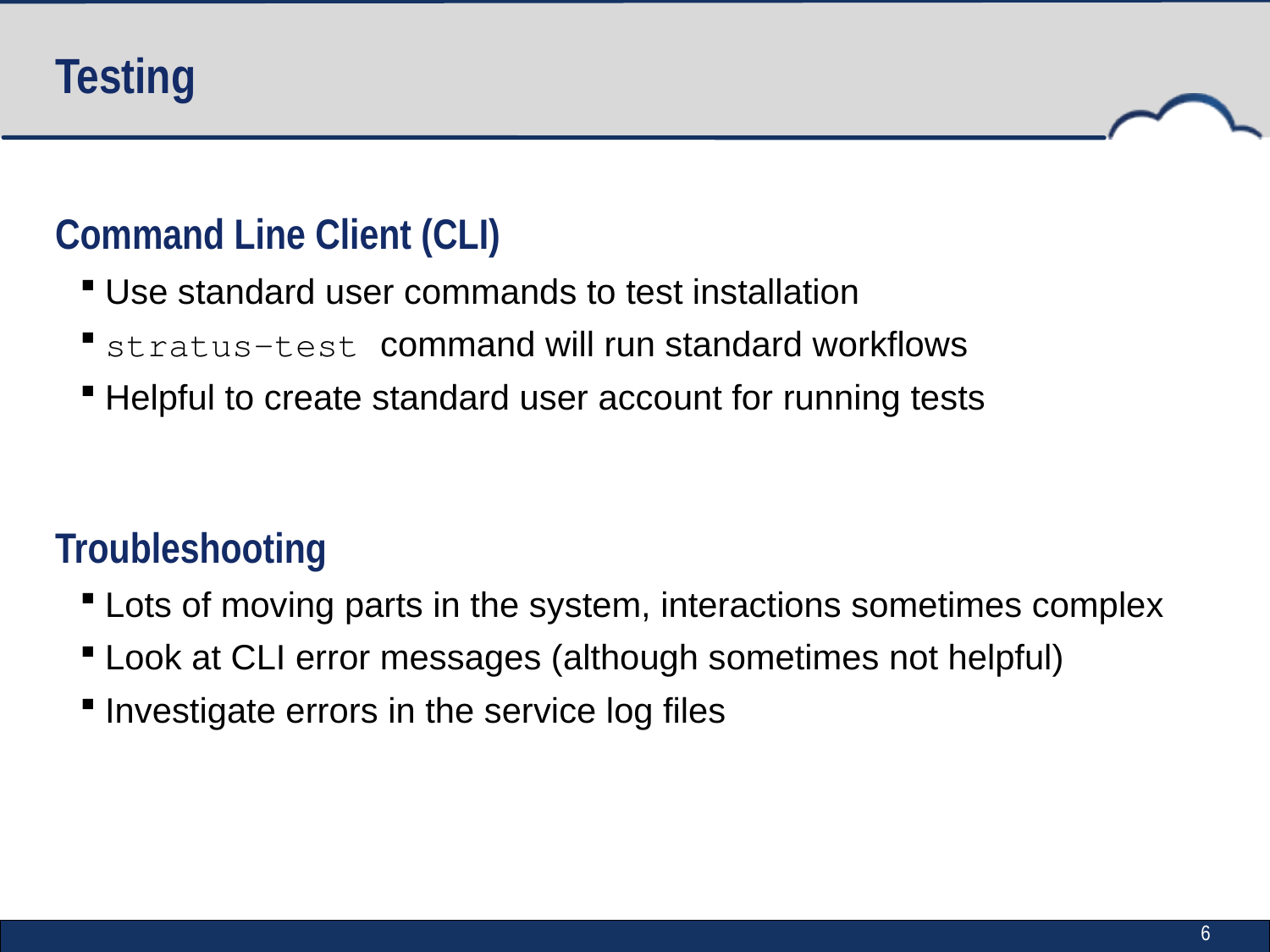

# Testing
Command Line Client (CLI)
Use standard user commands to test installation
stratus-test command will run standard workflows
Helpful to create standard user account for running tests

Troubleshooting
Lots of moving parts in the system, interactions sometimes complex
Look at CLI error messages (although sometimes not helpful)
Investigate errors in the service log files